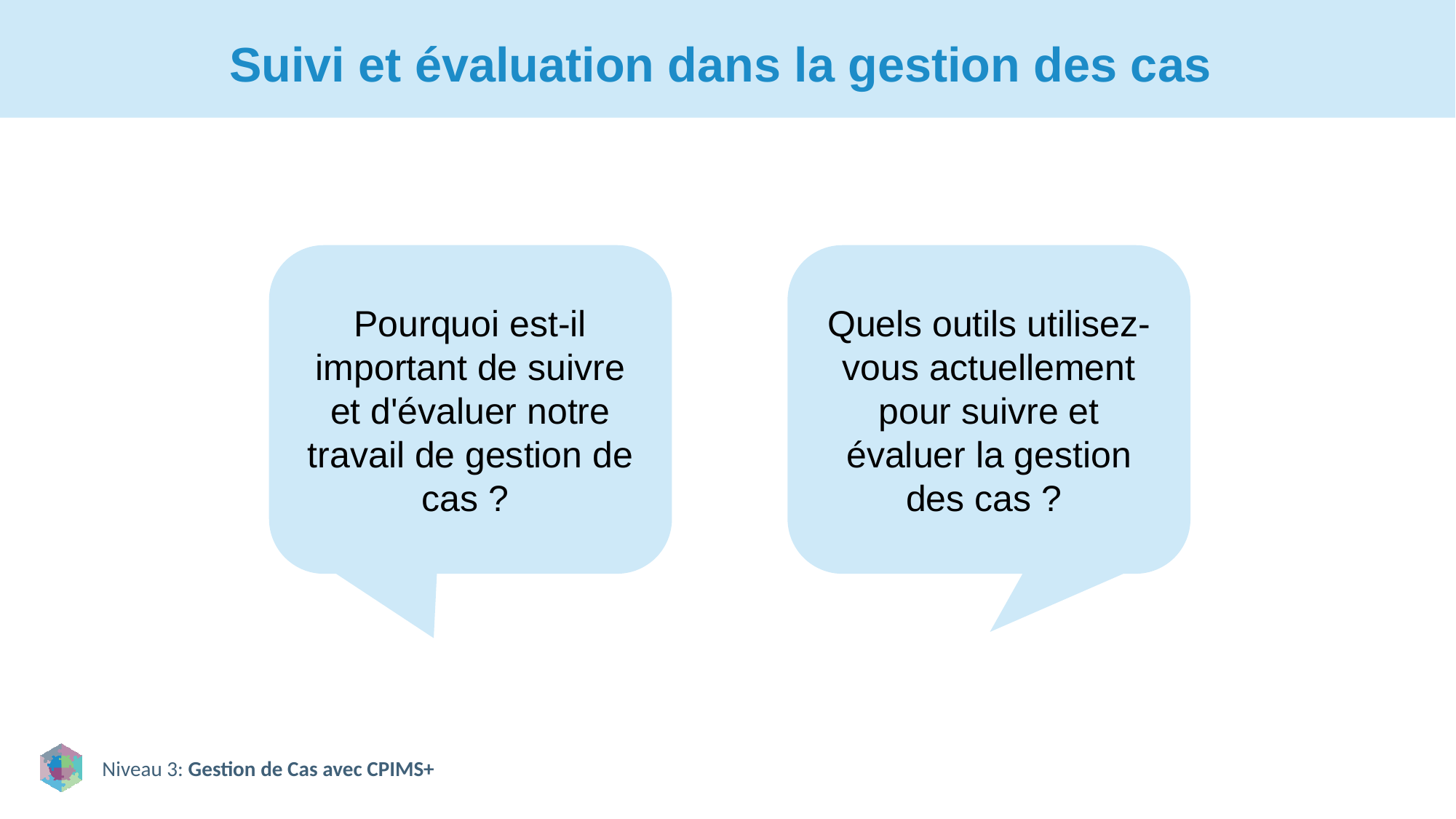

# Suivi et évaluation dans la gestion des cas
Pourquoi est-il important de suivre et d'évaluer notre travail de gestion de cas ?
Quels outils utilisez-vous actuellement pour suivre et évaluer la gestion des cas ?